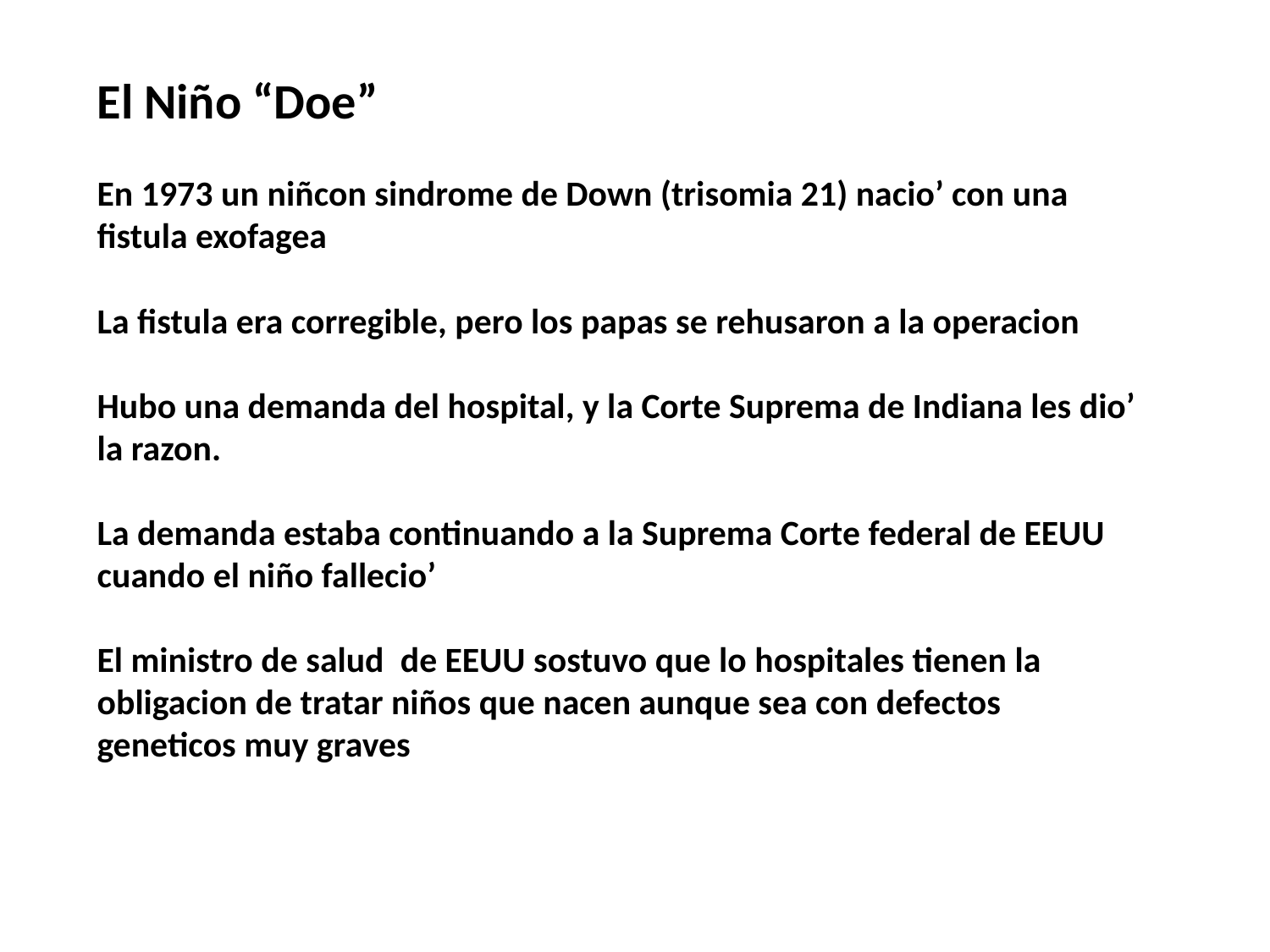

El Niño “Doe”

En 1973 un niñcon sindrome de Down (trisomia 21) nacio’ con una fistula exofagea

La fistula era corregible, pero los papas se rehusaron a la operacion

Hubo una demanda del hospital, y la Corte Suprema de Indiana les dio’ la razon.

La demanda estaba continuando a la Suprema Corte federal de EEUU cuando el niño fallecio’

El ministro de salud  de EEUU sostuvo que lo hospitales tienen la obligacion de tratar niños que nacen aunque sea con defectos geneticos muy graves